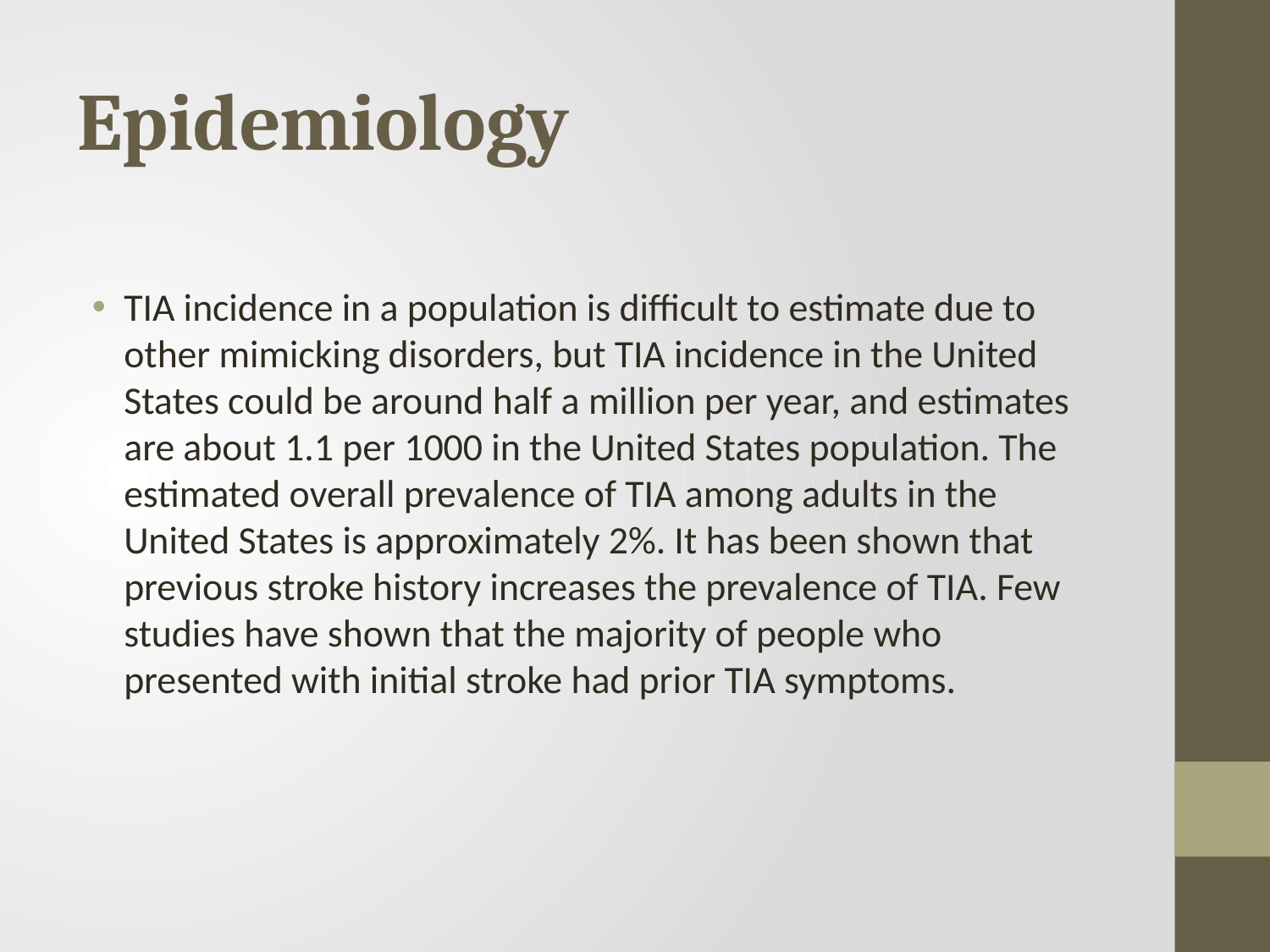

# Epidemiology

TIA incidence in a population is difficult to estimate due to other mimicking disorders, but TIA incidence in the United States could be around half a million per year, and estimates are about 1.1 per 1000 in the United States population. The estimated overall prevalence of TIA among adults in the United States is approximately 2%. It has been shown that previous stroke history increases the prevalence of TIA. Few studies have shown that the majority of people who presented with initial stroke had prior TIA symptoms.